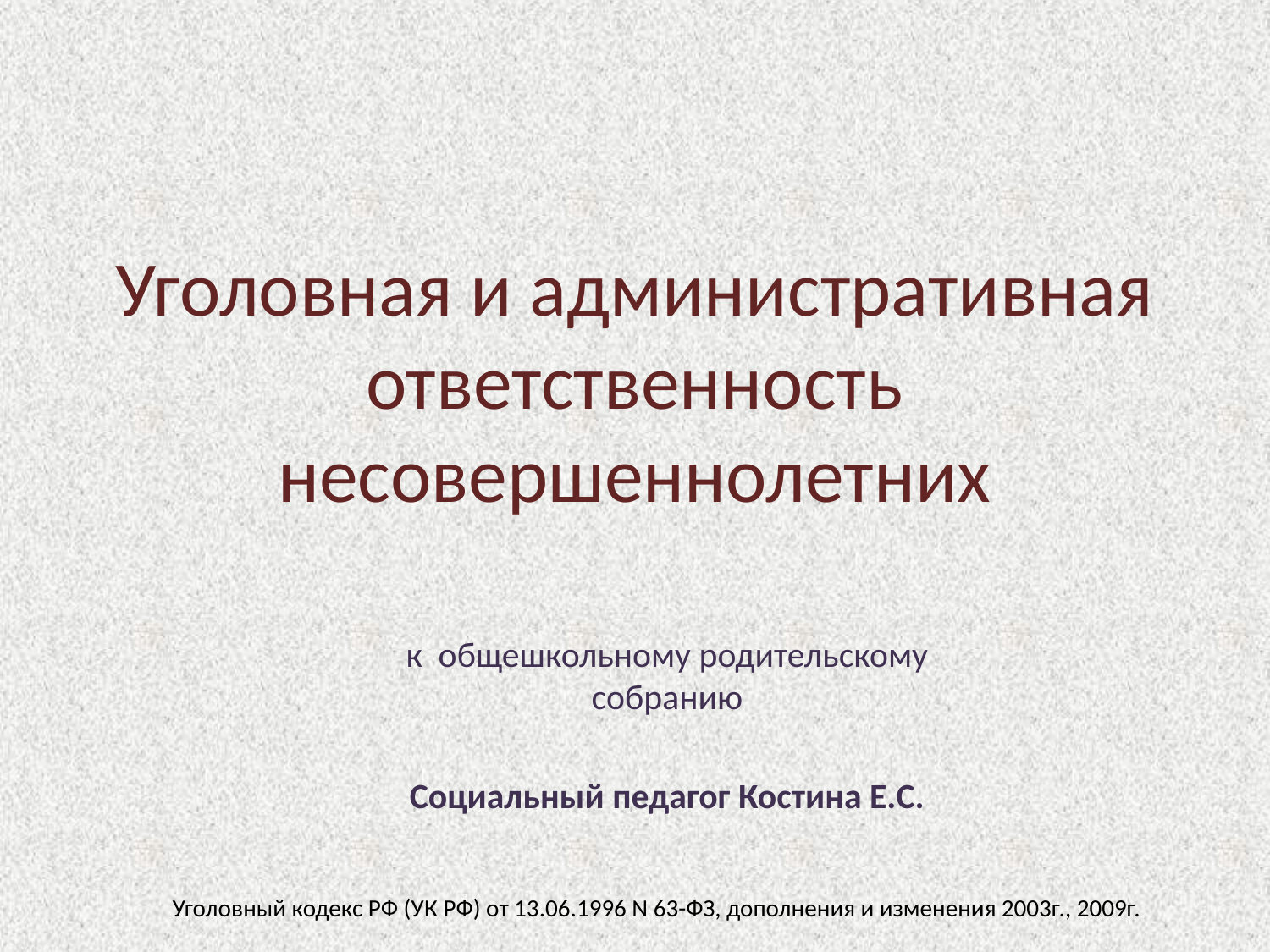

# Уголовная и административная ответственность несовершеннолетних
к  общешкольному родительскому собранию

Социальный педагог Костина Е.С.
Уголовный кодекс РФ (УК РФ) от 13.06.1996 N 63-ФЗ, дополнения и изменения 2003г., 2009г.